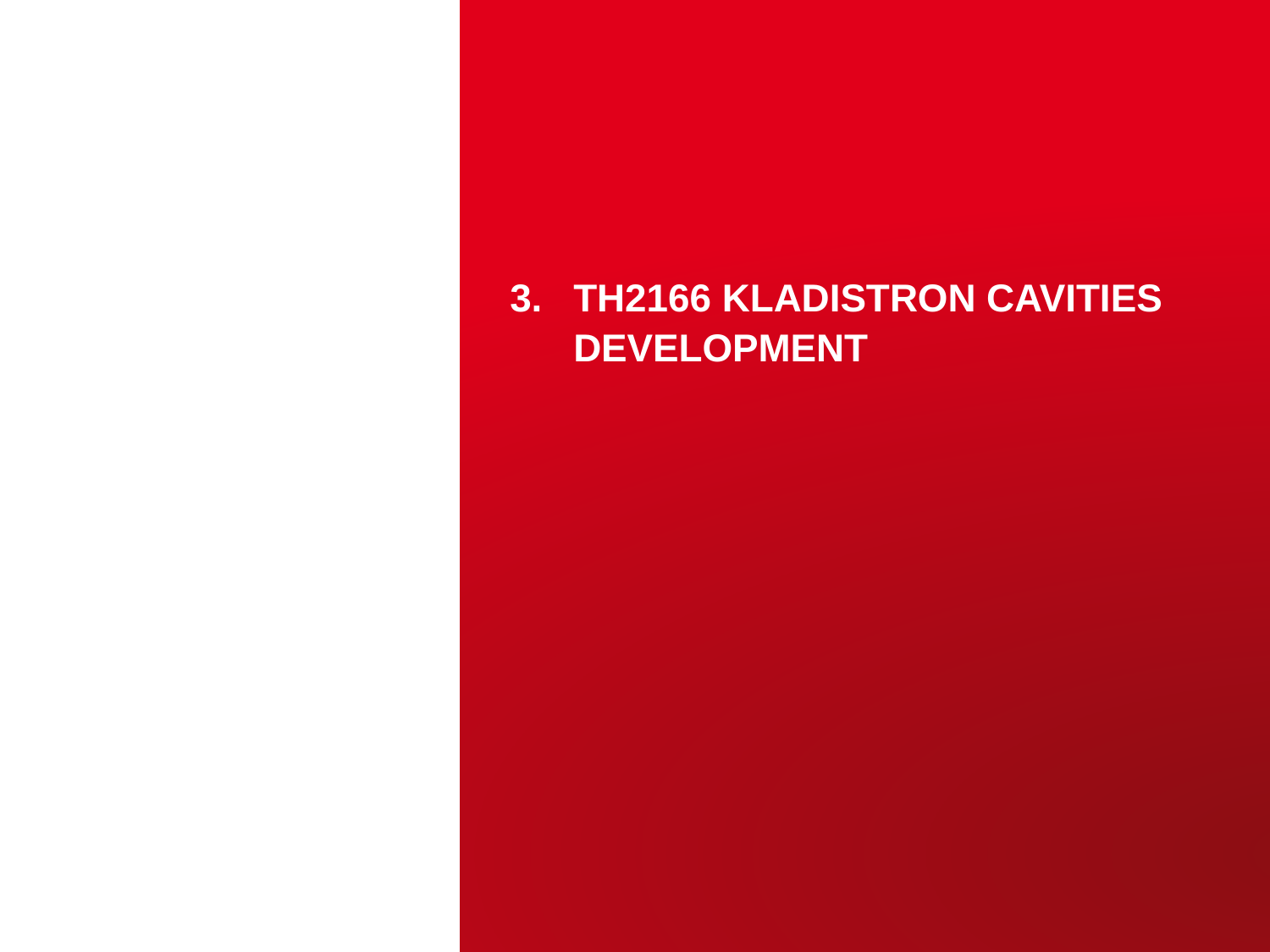

# TH2166 kladistron cavities development
Antoine Mollard – Eucard2 WP12 annual meeting 2017
12